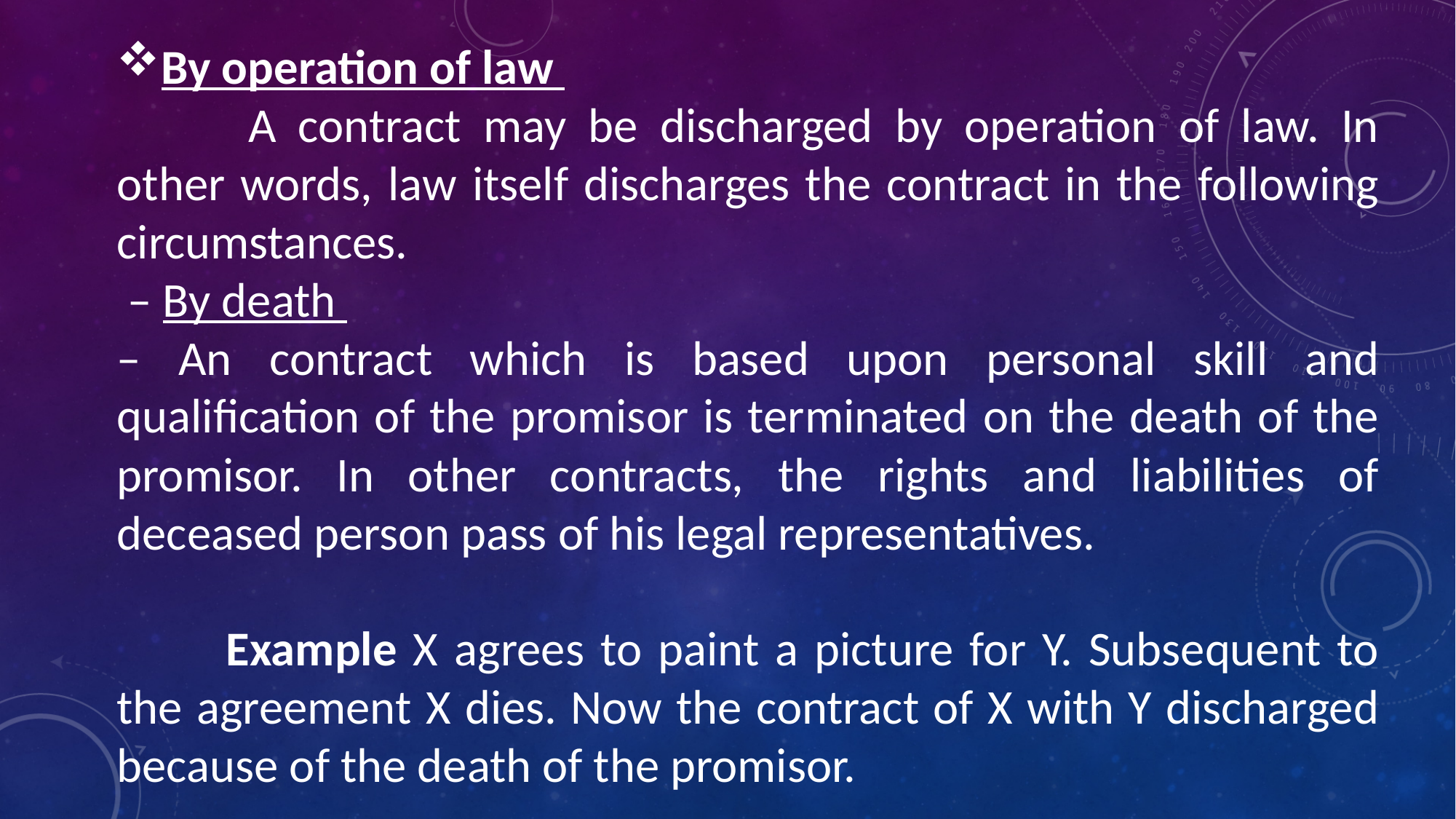

By operation of law
	 A contract may be discharged by operation of law. In other words, law itself discharges the contract in the following circumstances.
 – By death
– An contract which is based upon personal skill and qualification of the promisor is terminated on the death of the promisor. In other contracts, the rights and liabilities of deceased person pass of his legal representatives.

	Example X agrees to paint a picture for Y. Subsequent to the agreement X dies. Now the contract of X with Y discharged because of the death of the promisor.